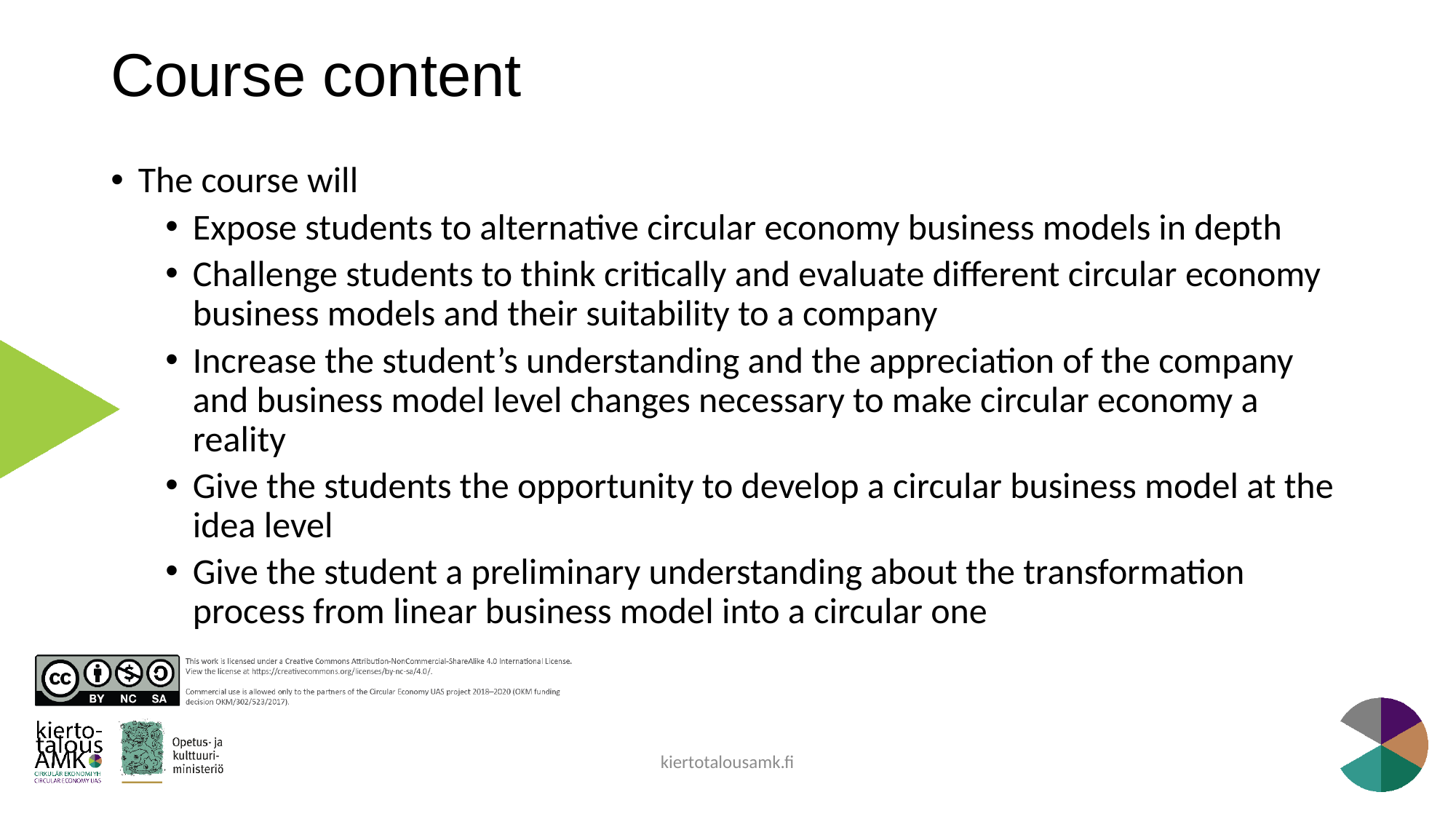

# Course content
The course will
Expose students to alternative circular economy business models in depth
Challenge students to think critically and evaluate different circular economy business models and their suitability to a company
Increase the student’s understanding and the appreciation of the company and business model level changes necessary to make circular economy a reality
Give the students the opportunity to develop a circular business model at the idea level
Give the student a preliminary understanding about the transformation process from linear business model into a circular one
kiertotalousamk.fi